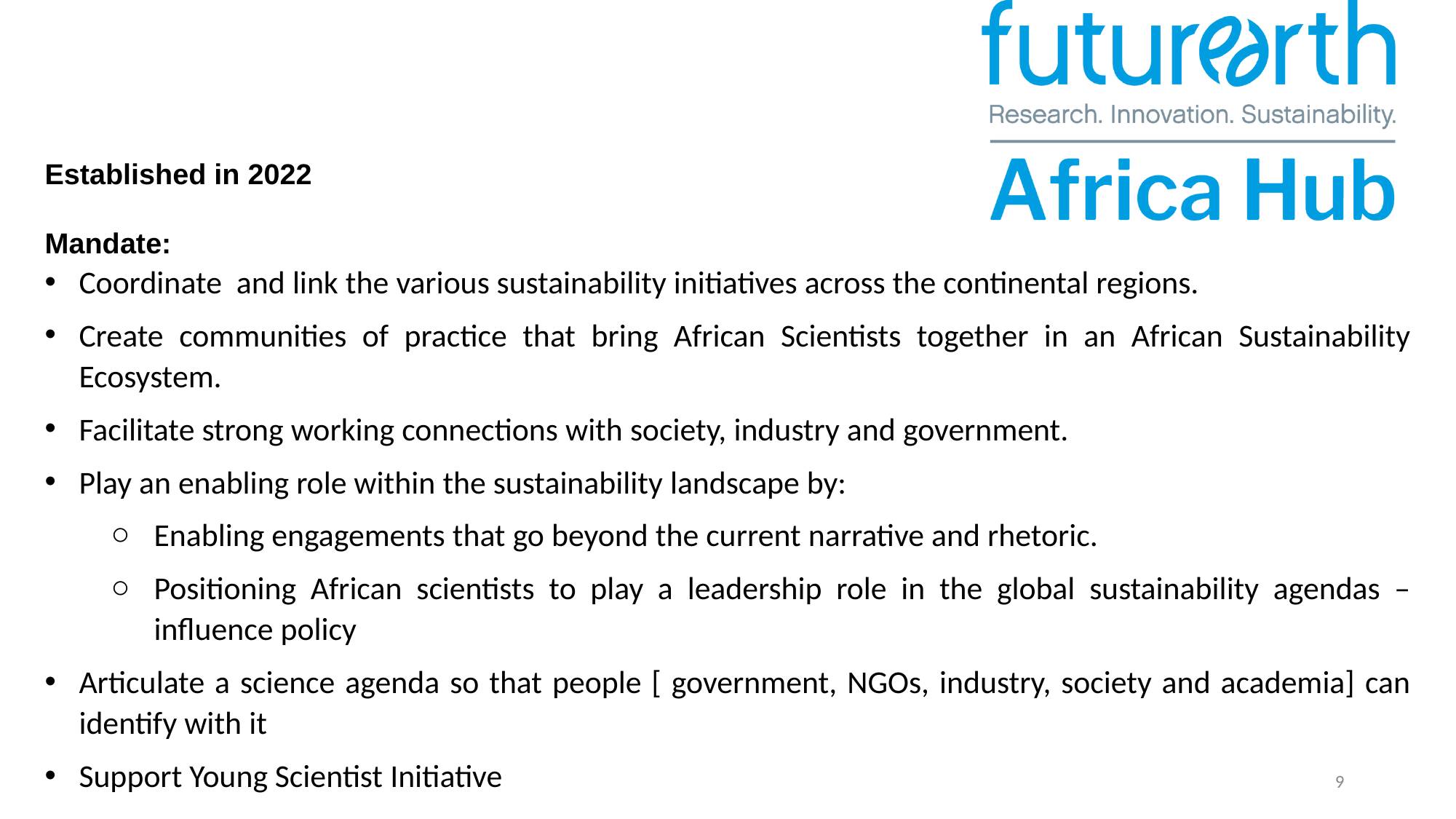

Established in 2022

Mandate:
Coordinate  and link the various sustainability initiatives across the continental regions.
Create communities of practice that bring African Scientists together in an African Sustainability Ecosystem.
Facilitate strong working connections with society, industry and government.
Play an enabling role within the sustainability landscape by:
Enabling engagements that go beyond the current narrative and rhetoric.
Positioning African scientists to play a leadership role in the global sustainability agendas – influence policy
Articulate a science agenda so that people [ government, NGOs, industry, society and academia] can identify with it
Support Young Scientist Initiative
9